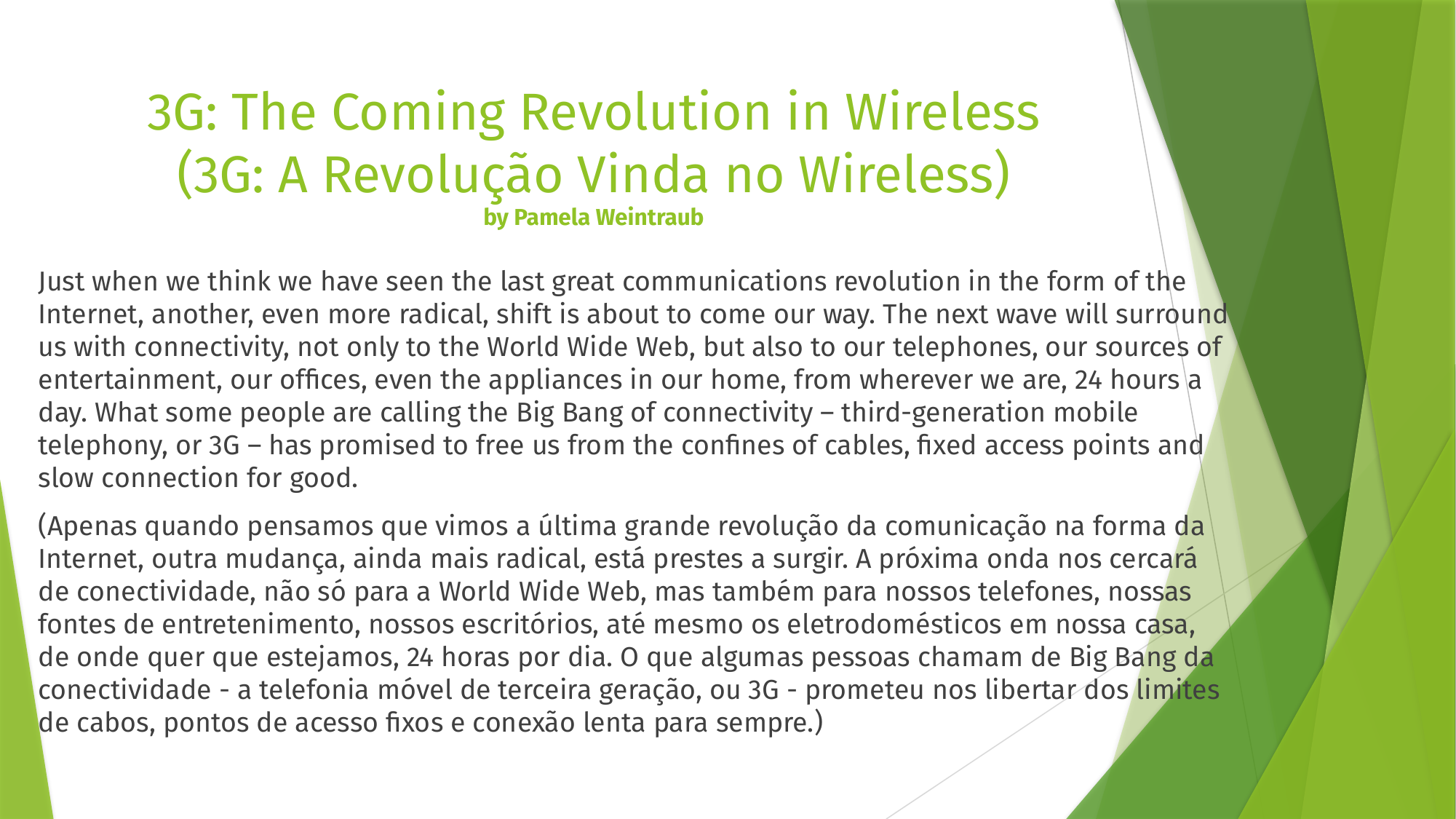

# 3G: The Coming Revolution in Wireless (3G: A Revolução Vinda no Wireless) by Pamela Weintraub
Just when we think we have seen the last great communications revolution in the form of the Internet, another, even more radical, shift is about to come our way. The next wave will surround us with connectivity, not only to the World Wide Web, but also to our telephones, our sources of entertainment, our offices, even the appliances in our home, from wherever we are, 24 hours a day. What some people are calling the Big Bang of connectivity – third-generation mobile telephony, or 3G – has promised to free us from the confines of cables, fixed access points and slow connection for good.
(Apenas quando pensamos que vimos a última grande revolução da comunicação na forma da Internet, outra mudança, ainda mais radical, está prestes a surgir. A próxima onda nos cercará de conectividade, não só para a World Wide Web, mas também para nossos telefones, nossas fontes de entretenimento, nossos escritórios, até mesmo os eletrodomésticos em nossa casa, de onde quer que estejamos, 24 horas por dia. O que algumas pessoas chamam de Big Bang da conectividade - a telefonia móvel de terceira geração, ou 3G - prometeu nos libertar dos limites de cabos, pontos de acesso fixos e conexão lenta para sempre.)